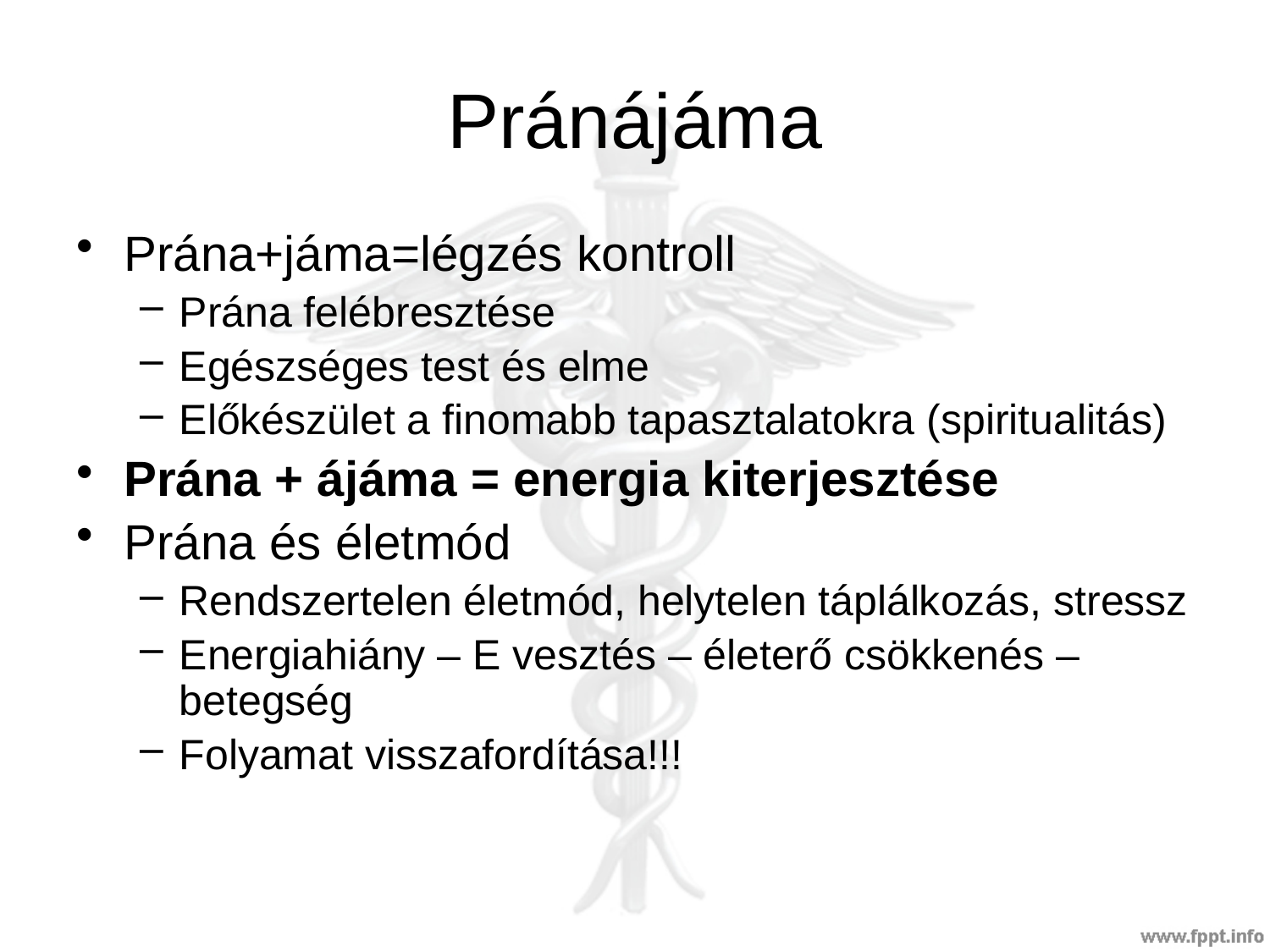

# Pránájáma
Prána+jáma=légzés kontroll
Prána felébresztése
Egészséges test és elme
Előkészület a finomabb tapasztalatokra (spiritualitás)
Prána + ájáma = energia kiterjesztése
Prána és életmód
Rendszertelen életmód, helytelen táplálkozás, stressz
Energiahiány – E vesztés – életerő csökkenés – betegség
Folyamat visszafordítása!!!